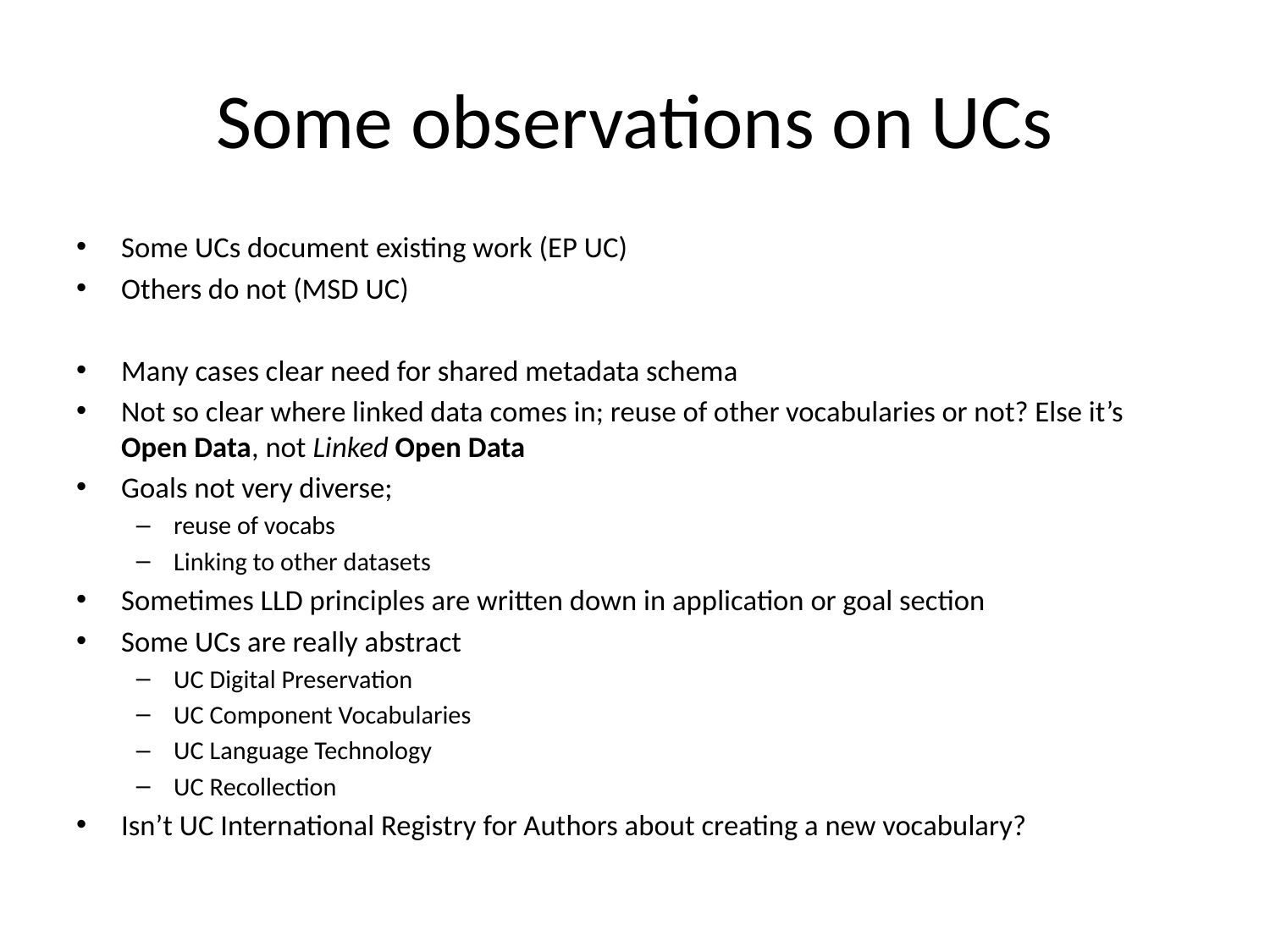

# Some observations on UCs
Some UCs document existing work (EP UC)
Others do not (MSD UC)

Many cases clear need for shared metadata schema
Not so clear where linked data comes in; reuse of other vocabularies or not? Else it’s Open Data, not Linked Open Data
Goals not very diverse;
reuse of vocabs
Linking to other datasets
Sometimes LLD principles are written down in application or goal section
Some UCs are really abstract
UC Digital Preservation
UC Component Vocabularies
UC Language Technology
UC Recollection
Isn’t UC International Registry for Authors about creating a new vocabulary?